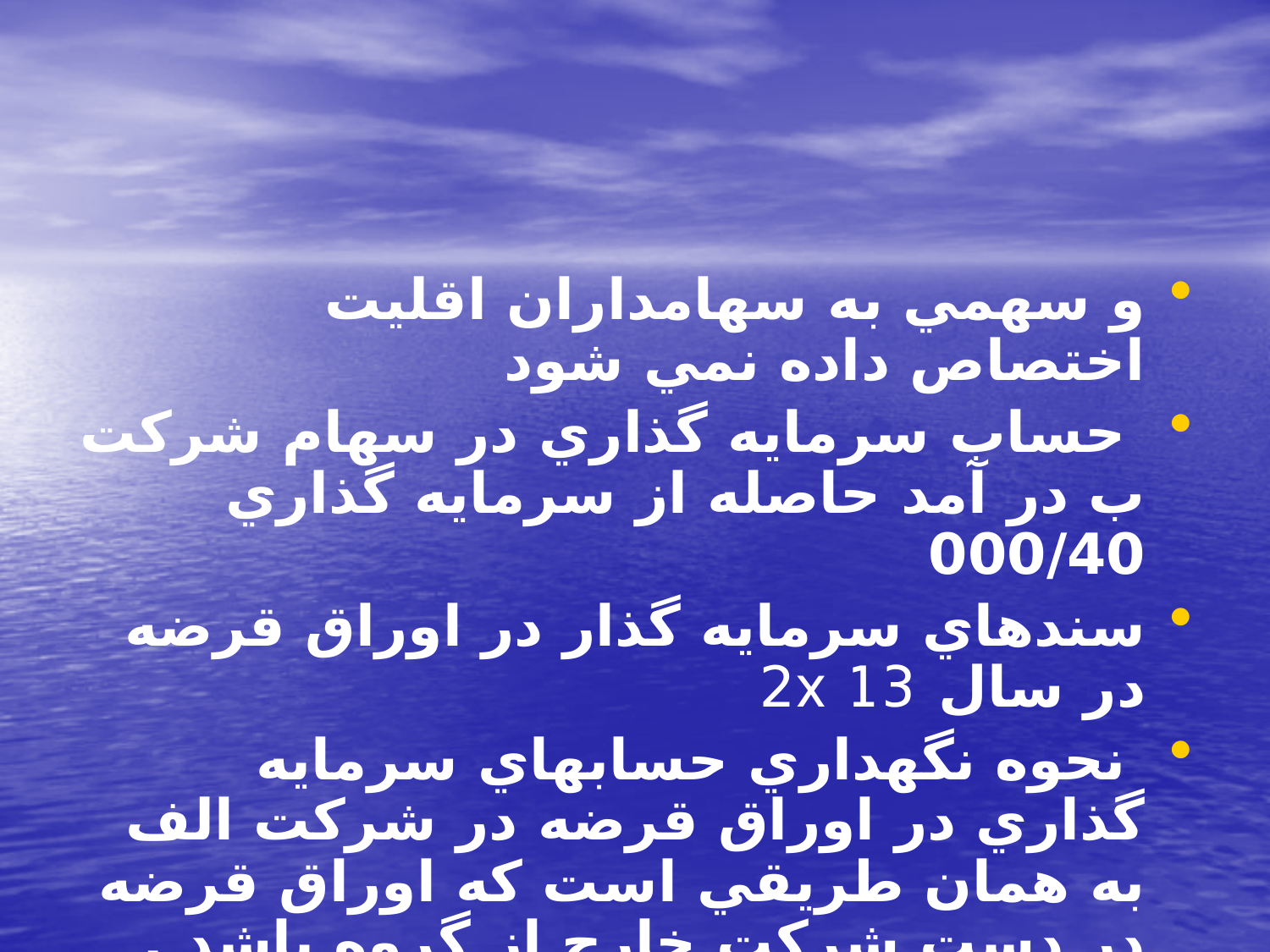

#
و سهمي به سهامداران اقليت اختصاص داده نمي شود
 حساب سرمايه گذاري در سهام شركت ب در آمد حاصله از سرمايه گذاري 000/40
سندهاي سرمايه گذار در اوراق قرضه در سال 2x 13
 نحوه نگهداري حسابهاي سرمايه گذاري در اوراق قرضه در شركت الف به همان طريقي است كه اوراق قرضه در دست شركت خارج از گروه باشد . اين قرض اوراق قرضه در باقيمانده عمر اوراق قرضه يعني 9 سال در هر سال 1000 ريال مستهلك مي گردد كه